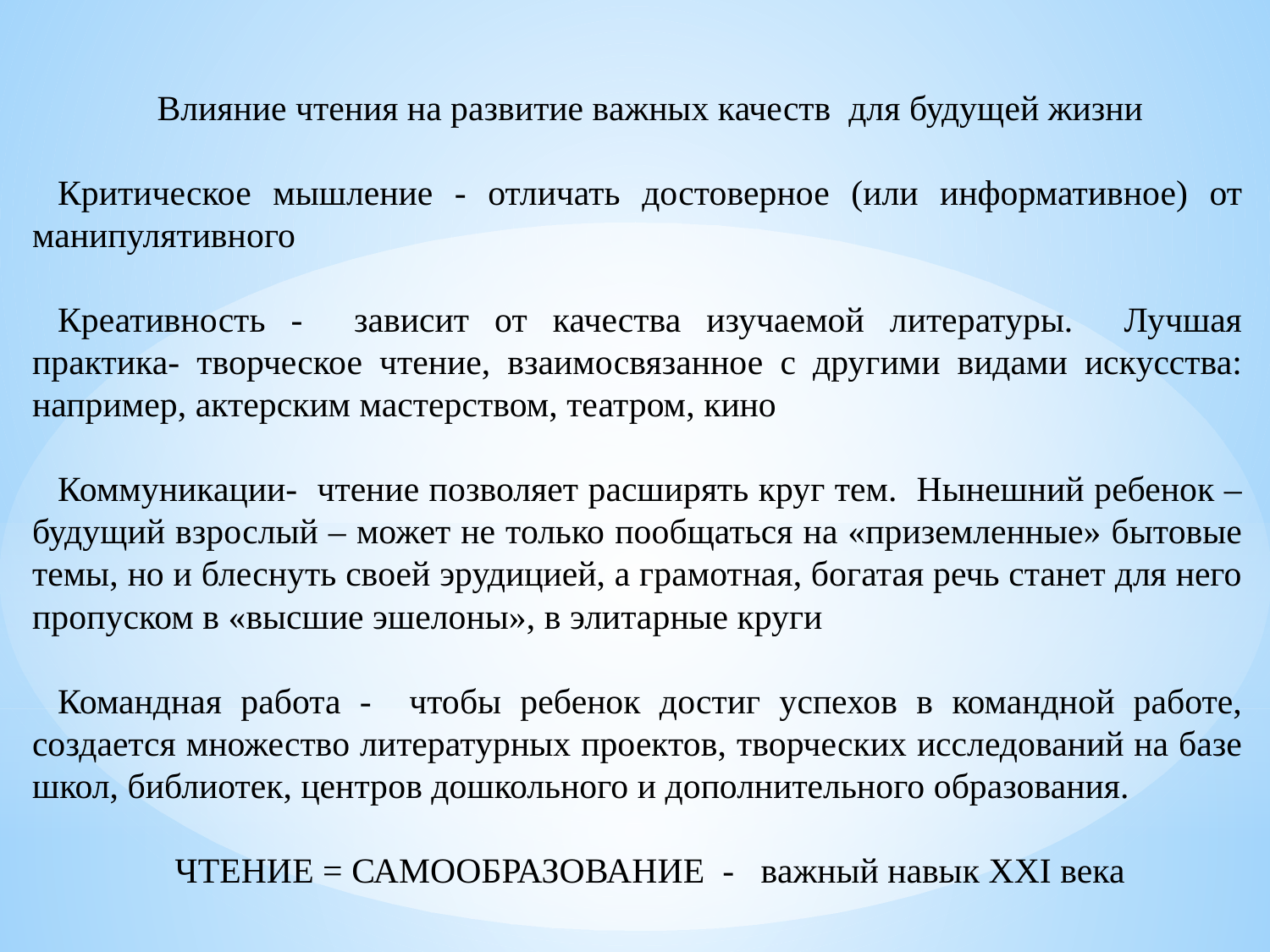

Влияние чтения на развитие важных качеств  для будущей жизни

Критическое мышление - отличать достоверное (или информативное) от манипулятивного

Креативность -  зависит от качества изучаемой литературы.  Лучшая практика- творческое чтение, взаимосвязанное с другими видами искусства: например, актерским мастерством, театром, кино

Коммуникации-  чтение позволяет расширять круг тем.  Нынешний ребенок – будущий взрослый – может не только пообщаться на «приземленные» бытовые темы, но и блеснуть своей эрудицией, а грамотная, богатая речь станет для него пропуском в «высшие эшелоны», в элитарные круги

Командная работа -  чтобы ребенок достиг успехов в командной работе, создается множество литературных проектов, творческих исследований на базе школ, библиотек, центров дошкольного и дополнительного образования.

ЧТЕНИЕ = САМООБРАЗОВАНИЕ  -   важный навык XXI века